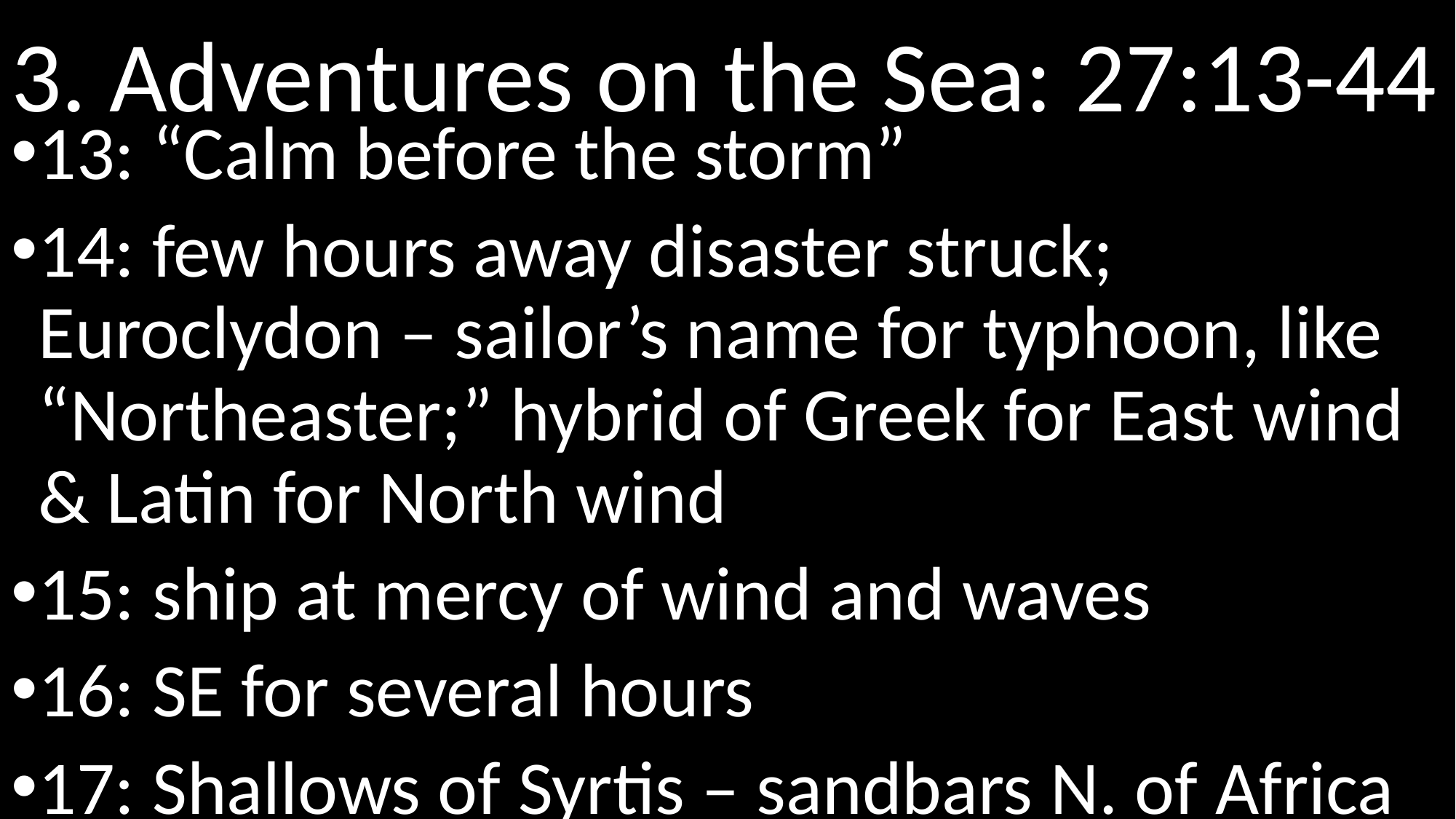

# 3. Adventures on the Sea: 27:13-44
13: “Calm before the storm”
14: few hours away disaster struck; Euroclydon – sailor’s name for typhoon, like “Northeaster;” hybrid of Greek for East wind & Latin for North wind
15: ship at mercy of wind and waves
16: SE for several hours
17: Shallows of Syrtis – sandbars N. of Africa